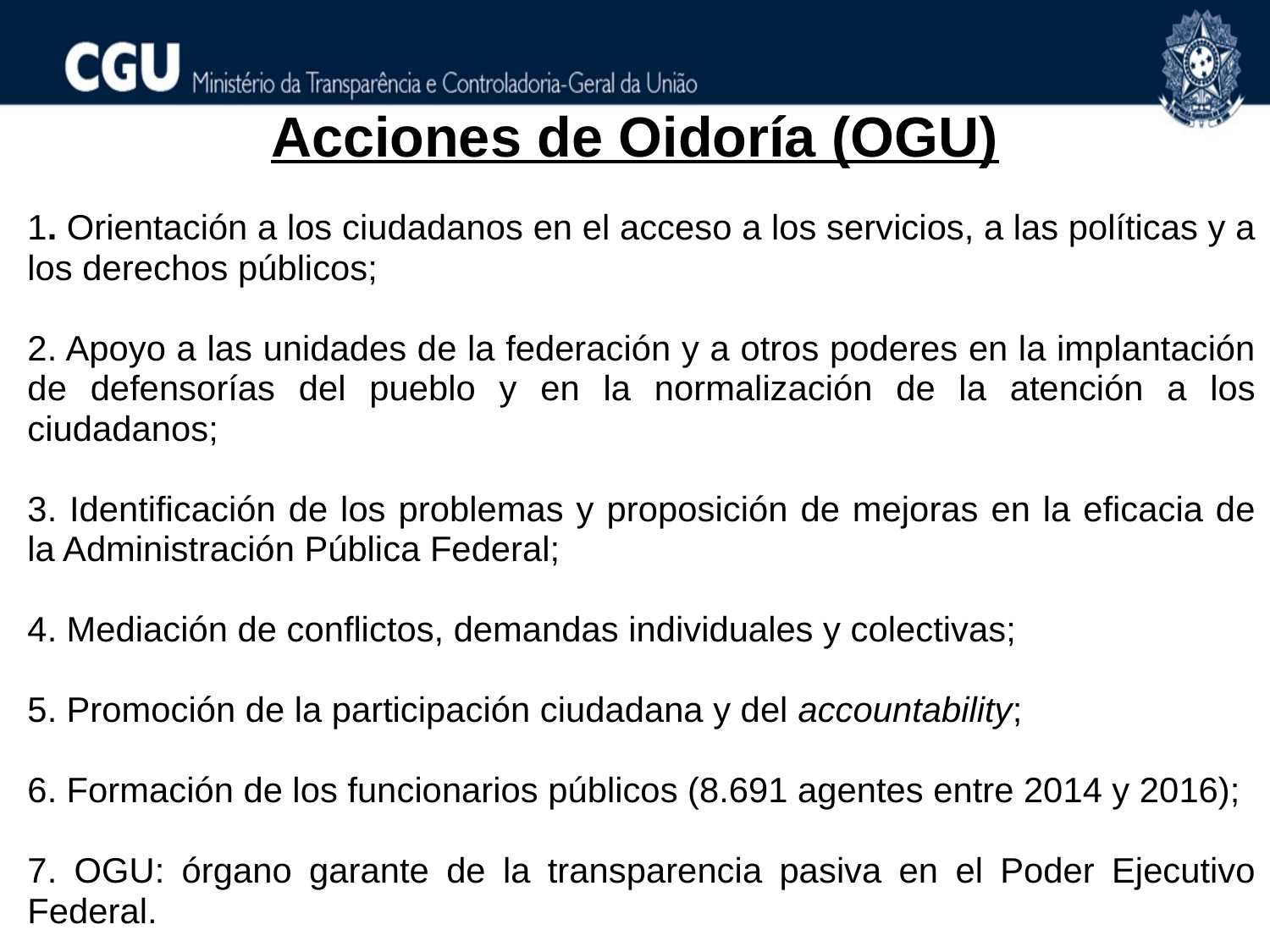

Acciones de Oidoría (OGU)
1. Orientación a los ciudadanos en el acceso a los servicios, a las políticas y a los derechos públicos;

2. Apoyo a las unidades de la federación y a otros poderes en la implantación de defensorías del pueblo y en la normalización de la atención a los ciudadanos;

3. Identificación de los problemas y proposición de mejoras en la eficacia de la Administración Pública Federal;

4. Mediación de conflictos, demandas individuales y colectivas;

5. Promoción de la participación ciudadana y del accountability;

6. Formación de los funcionarios públicos (8.691 agentes entre 2014 y 2016);

7. OGU: órgano garante de la transparencia pasiva en el Poder Ejecutivo Federal.